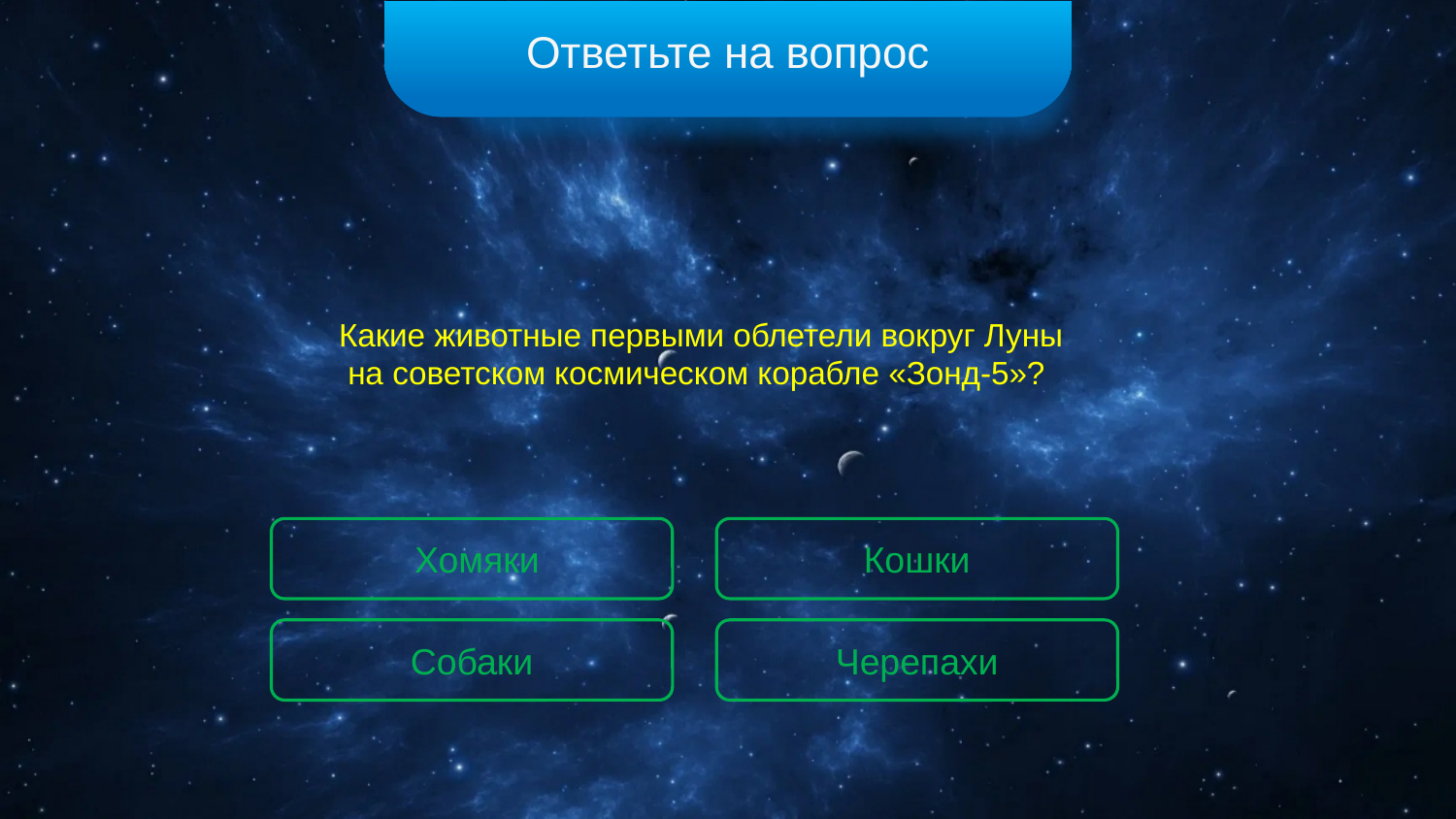

Ответьте на вопрос
Какие животные первыми облетели вокруг Луны на советском космическом корабле «Зонд-5»?
Кошки
 Хомяки
Собаки
Черепахи